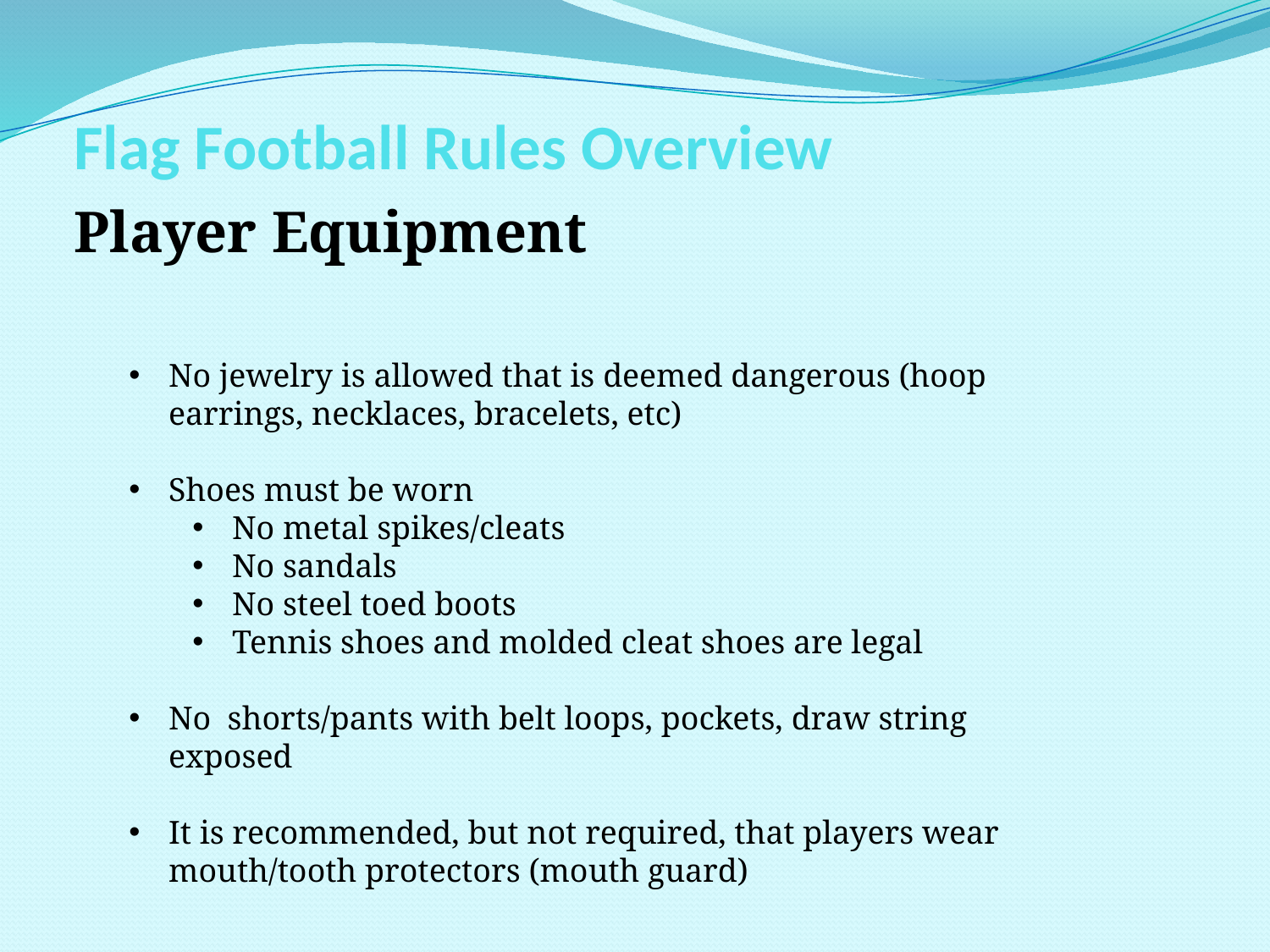

# Flag Football Rules Overview
Player Equipment
No jewelry is allowed that is deemed dangerous (hoop earrings, necklaces, bracelets, etc)

Shoes must be worn
No metal spikes/cleats
No sandals
No steel toed boots
Tennis shoes and molded cleat shoes are legal

No  shorts/pants with belt loops, pockets, draw string exposed

It is recommended, but not required, that players wear mouth/tooth protectors (mouth guard)